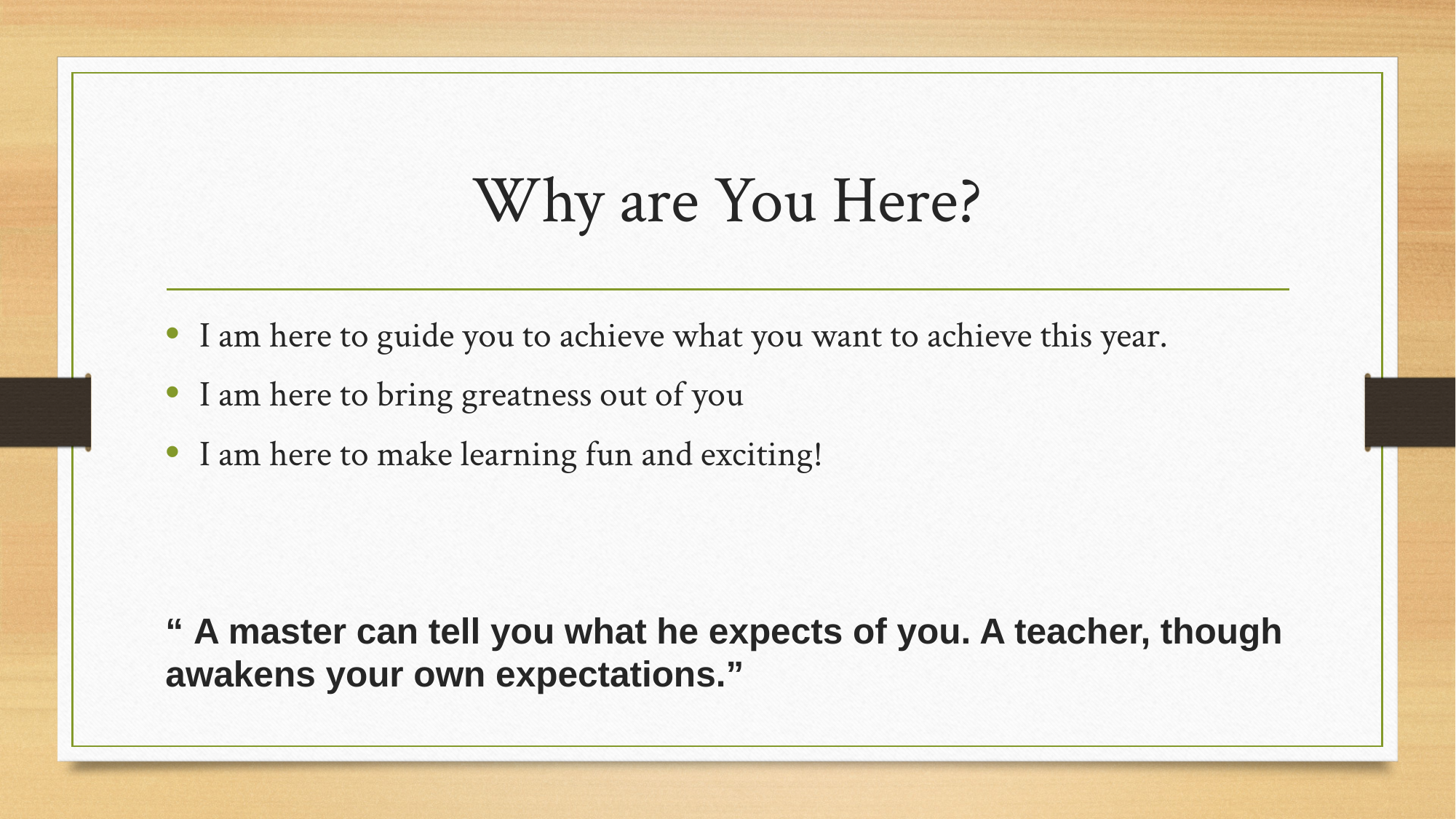

# Why are You Here?
I am here to guide you to achieve what you want to achieve this year.
I am here to bring greatness out of you
I am here to make learning fun and exciting!

“ A master can tell you what he expects of you. A teacher, though awakens your own expectations.”